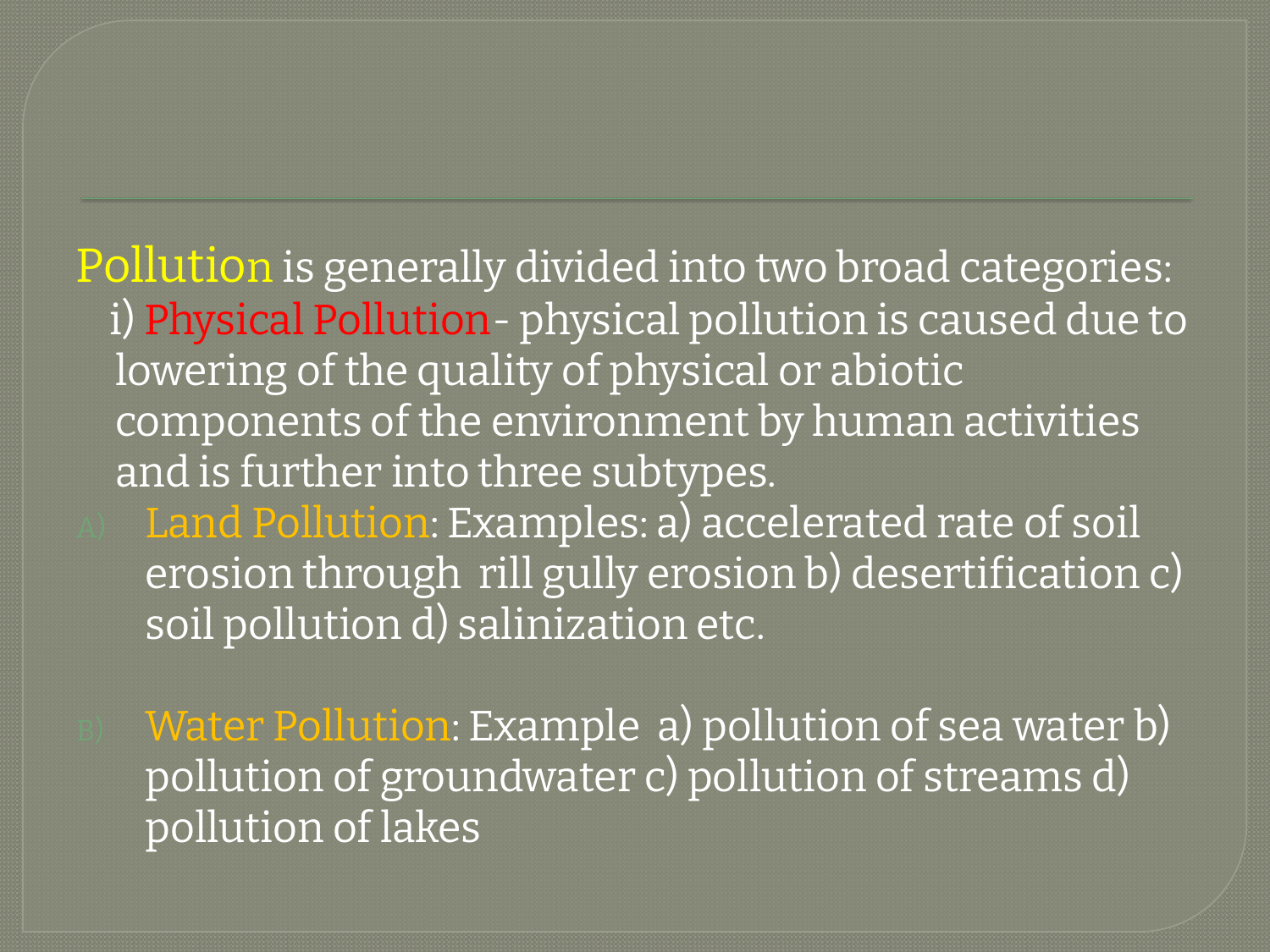

#
Pollution is generally divided into two broad categories:
    i) Physical Pollution- physical pollution is caused due to lowering of the quality of physical or abiotic components of the environment by human activities and is further into three subtypes.
Land Pollution: Examples: a) accelerated rate of soil erosion through  rill gully erosion b) desertification c) soil pollution d) salinization etc.

Water Pollution: Example  a) pollution of sea water b) pollution of groundwater c) pollution of streams d) pollution of lakes